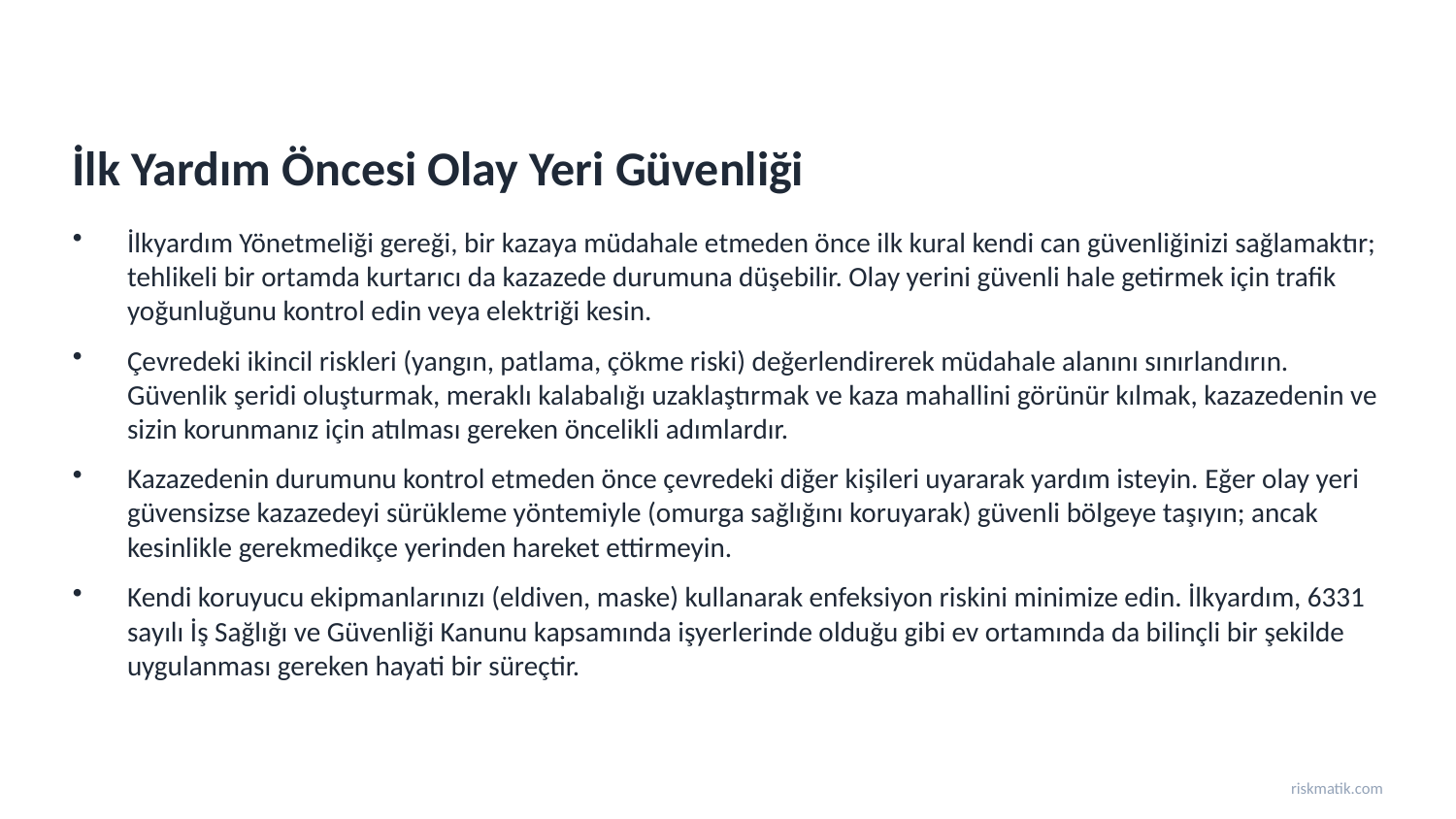

İlk Yardım Öncesi Olay Yeri Güvenliği
İlkyardım Yönetmeliği gereği, bir kazaya müdahale etmeden önce ilk kural kendi can güvenliğinizi sağlamaktır; tehlikeli bir ortamda kurtarıcı da kazazede durumuna düşebilir. Olay yerini güvenli hale getirmek için trafik yoğunluğunu kontrol edin veya elektriği kesin.
Çevredeki ikincil riskleri (yangın, patlama, çökme riski) değerlendirerek müdahale alanını sınırlandırın. Güvenlik şeridi oluşturmak, meraklı kalabalığı uzaklaştırmak ve kaza mahallini görünür kılmak, kazazedenin ve sizin korunmanız için atılması gereken öncelikli adımlardır.
Kazazedenin durumunu kontrol etmeden önce çevredeki diğer kişileri uyararak yardım isteyin. Eğer olay yeri güvensizse kazazedeyi sürükleme yöntemiyle (omurga sağlığını koruyarak) güvenli bölgeye taşıyın; ancak kesinlikle gerekmedikçe yerinden hareket ettirmeyin.
Kendi koruyucu ekipmanlarınızı (eldiven, maske) kullanarak enfeksiyon riskini minimize edin. İlkyardım, 6331 sayılı İş Sağlığı ve Güvenliği Kanunu kapsamında işyerlerinde olduğu gibi ev ortamında da bilinçli bir şekilde uygulanması gereken hayati bir süreçtir.
riskmatik.com